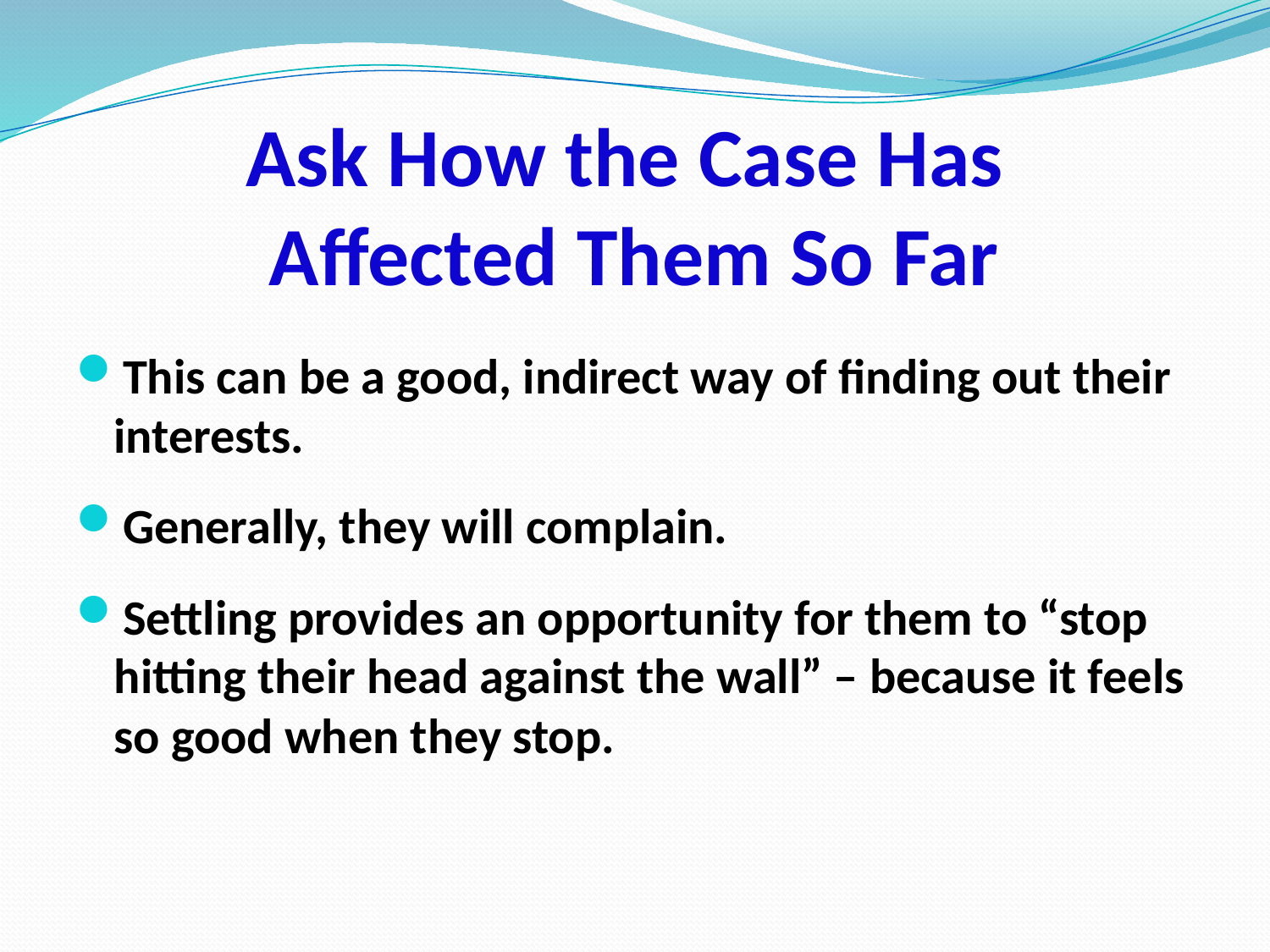

# Ask How the Case Has Affected Them So Far
This can be a good, indirect way of finding out their interests.
Generally, they will complain.
Settling provides an opportunity for them to “stop hitting their head against the wall” – because it feels so good when they stop.